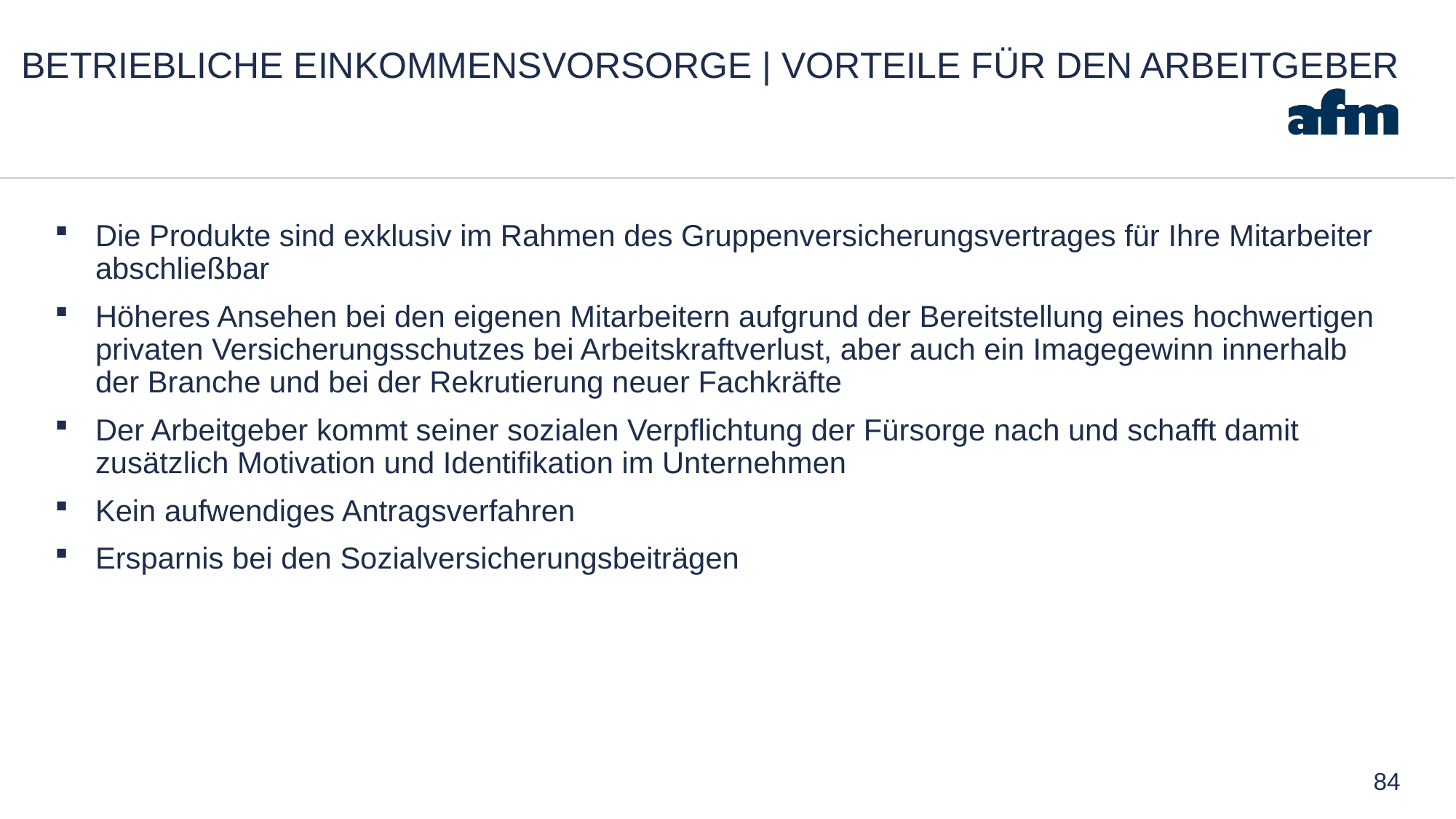

# BETRIEBLICHE EinkommensVORSORGE | VORTEILE FÜR DEN ARBEITGEBER
Die Produkte sind exklusiv im Rahmen des Gruppenversicherungsvertrages für Ihre Mitarbeiter abschließbar
Höheres Ansehen bei den eigenen Mitarbeitern aufgrund der Bereitstellung eines hochwertigen privaten Versicherungsschutzes bei Arbeitskraftverlust, aber auch ein Imagegewinn innerhalb der Branche und bei der Rekrutierung neuer Fachkräfte
Der Arbeitgeber kommt seiner sozialen Verpflichtung der Fürsorge nach und schafft damit zusätzlich Motivation und Identifikation im Unternehmen
Kein aufwendiges Antragsverfahren
Ersparnis bei den Sozialversicherungsbeiträgen

84